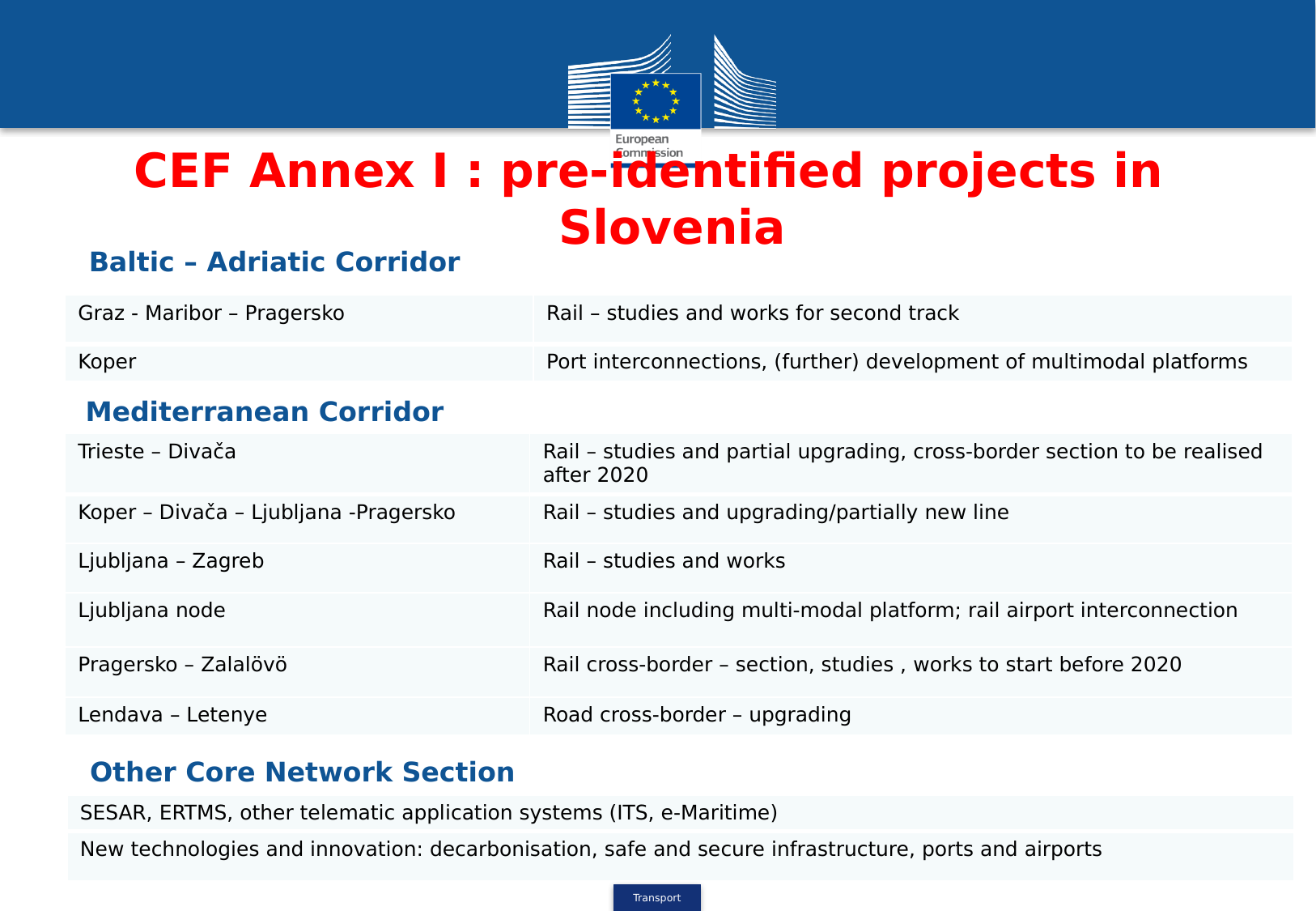

# CEF Annex I : pre-identified projects in Slovenia
Baltic – Adriatic Corridor
| Graz - Maribor – Pragersko | Rail – studies and works for second track |
| --- | --- |
| Koper | Port interconnections, (further) development of multimodal platforms |
Mediterranean Corridor
| Trieste – Divača | Rail – studies and partial upgrading, cross-border section to be realised after 2020 |
| --- | --- |
| Koper – Divača – Ljubljana -Pragersko | Rail – studies and upgrading/partially new line |
| Ljubljana – Zagreb | Rail – studies and works |
| Ljubljana node | Rail node including multi-modal platform; rail airport interconnection |
| Pragersko – Zalalövö | Rail cross-border – section, studies , works to start before 2020 |
| Lendava – Letenye | Road cross-border – upgrading |
Other Core Network Section
| SESAR, ERTMS, other telematic application systems (ITS, e-Maritime) |
| --- |
| New technologies and innovation: decarbonisation, safe and secure infrastructure, ports and airports |